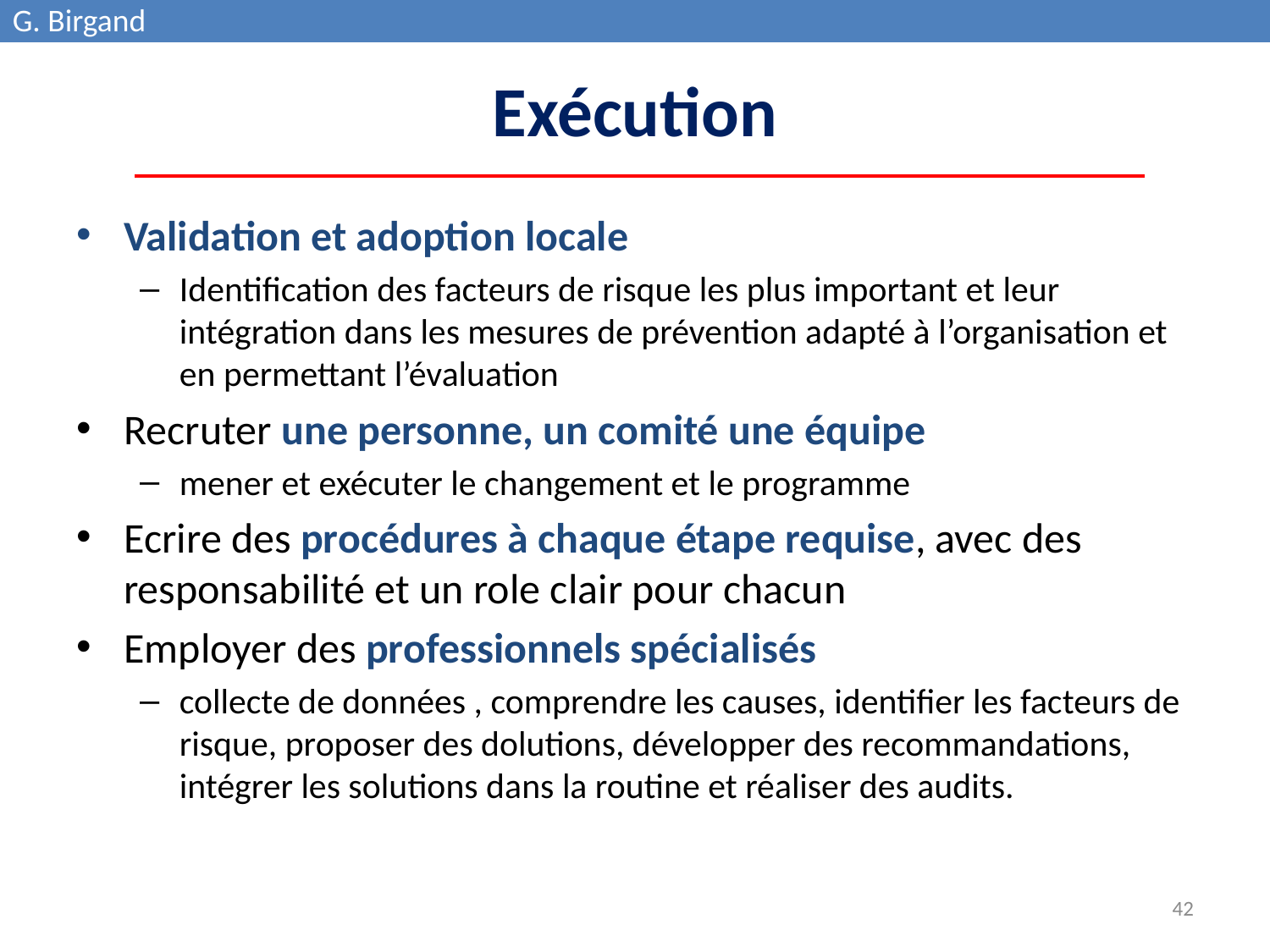

G. Birgand
# Exécution
Validation et adoption locale
Identification des facteurs de risque les plus important et leur intégration dans les mesures de prévention adapté à l’organisation et en permettant l’évaluation
Recruter une personne, un comité une équipe
mener et exécuter le changement et le programme
Ecrire des procédures à chaque étape requise, avec des responsabilité et un role clair pour chacun
Employer des professionnels spécialisés
collecte de données , comprendre les causes, identifier les facteurs de risque, proposer des dolutions, développer des recommandations, intégrer les solutions dans la routine et réaliser des audits.
42